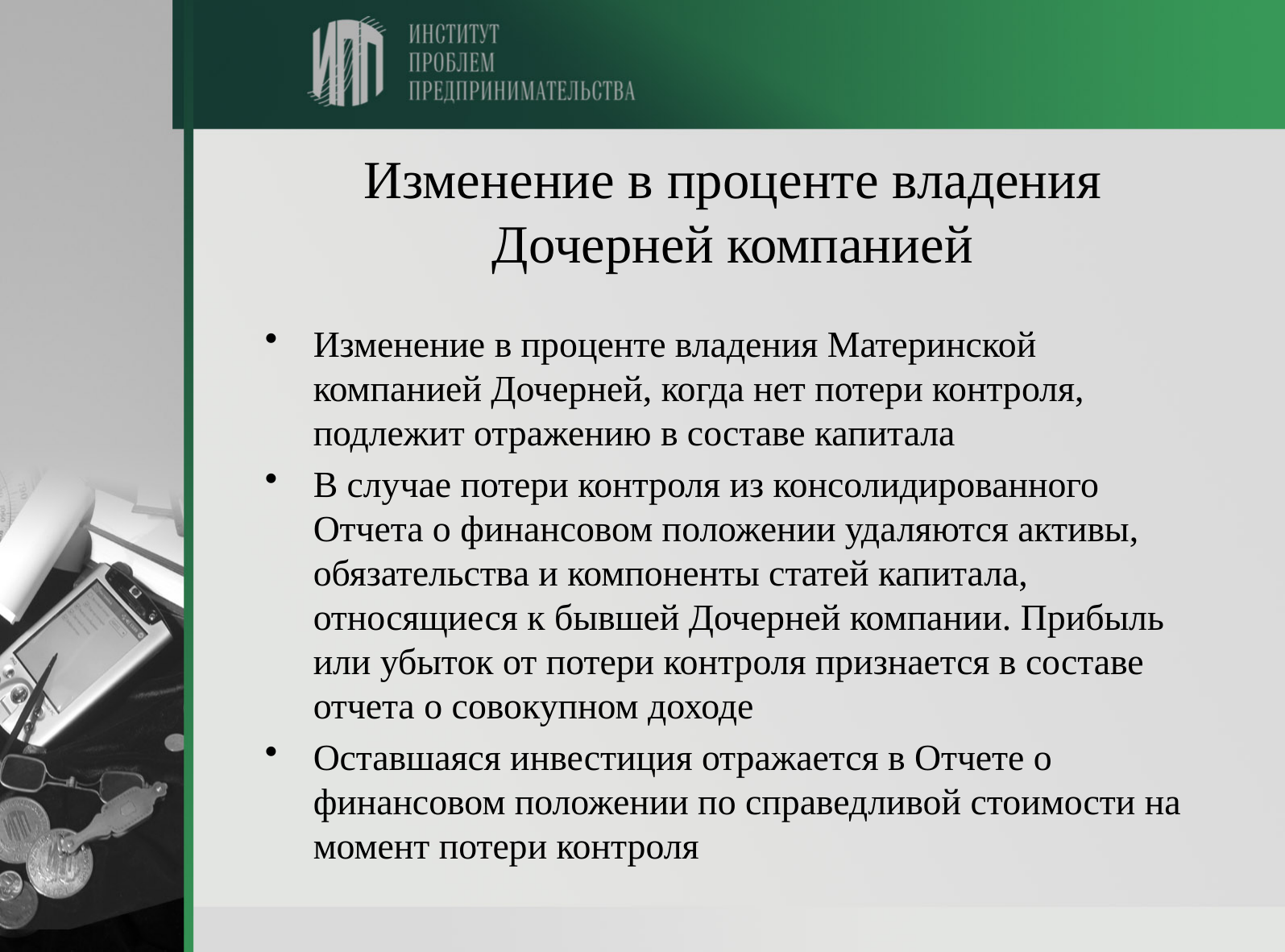

# Изменение в проценте владения Дочерней компанией
Изменение в проценте владения Материнской компанией Дочерней, когда нет потери контроля, подлежит отражению в составе капитала
В случае потери контроля из консолидированного Отчета о финансовом положении удаляются активы, обязательства и компоненты статей капитала, относящиеся к бывшей Дочерней компании. Прибыль или убыток от потери контроля признается в составе отчета о совокупном доходе
Оставшаяся инвестиция отражается в Отчете о финансовом положении по справедливой стоимости на момент потери контроля